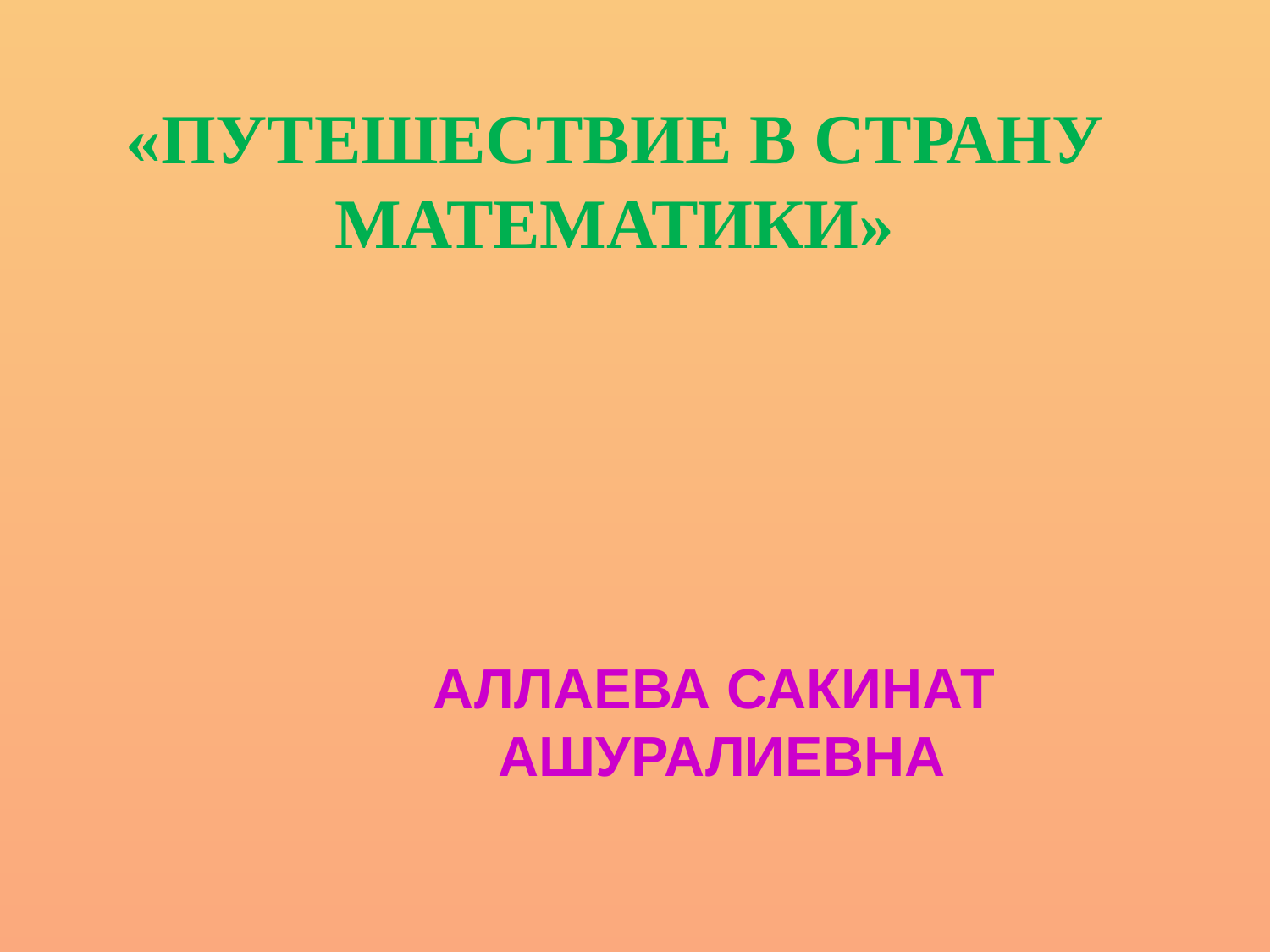

# «ПУТЕШЕСТВИЕ В СТРАНУ МАТЕМАТИКИ»
АЛЛАЕВА САКИНАТ  АШУРАЛИЕВНА